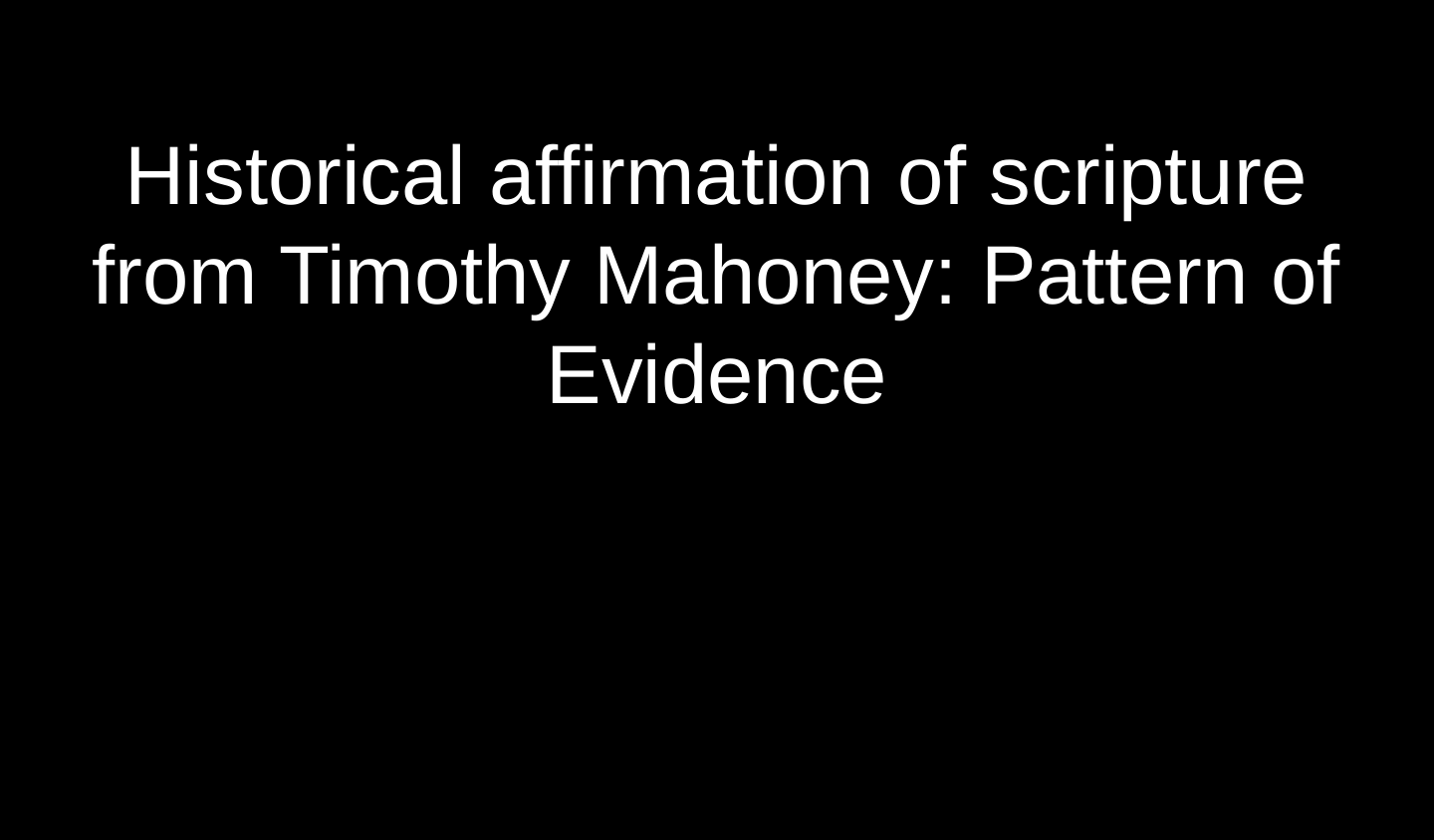

Historical affirmation of scripture from Timothy Mahoney: Pattern of Evidence